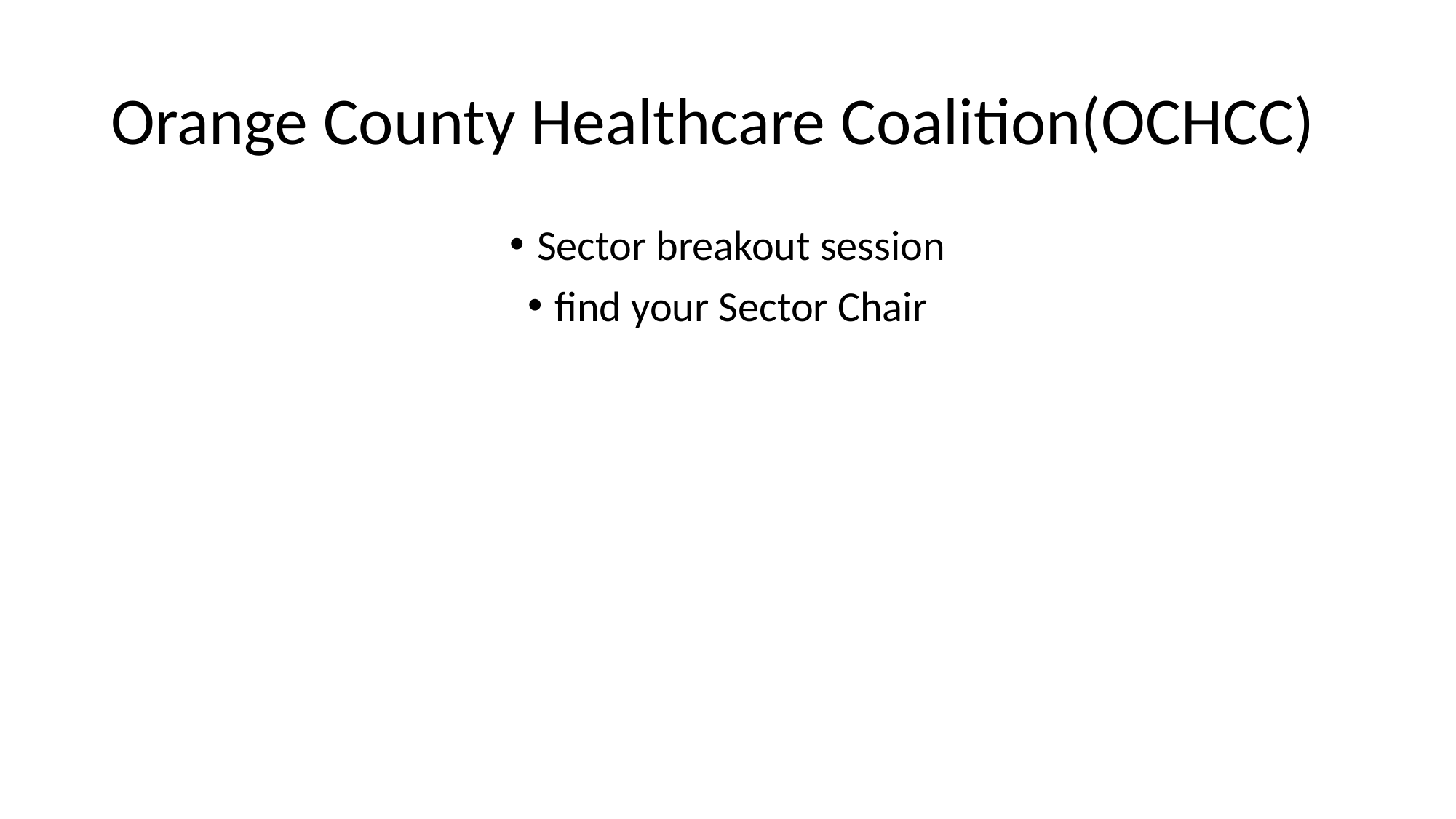

# Orange County Healthcare Coalition(OCHCC)
Sector breakout session
find your Sector Chair